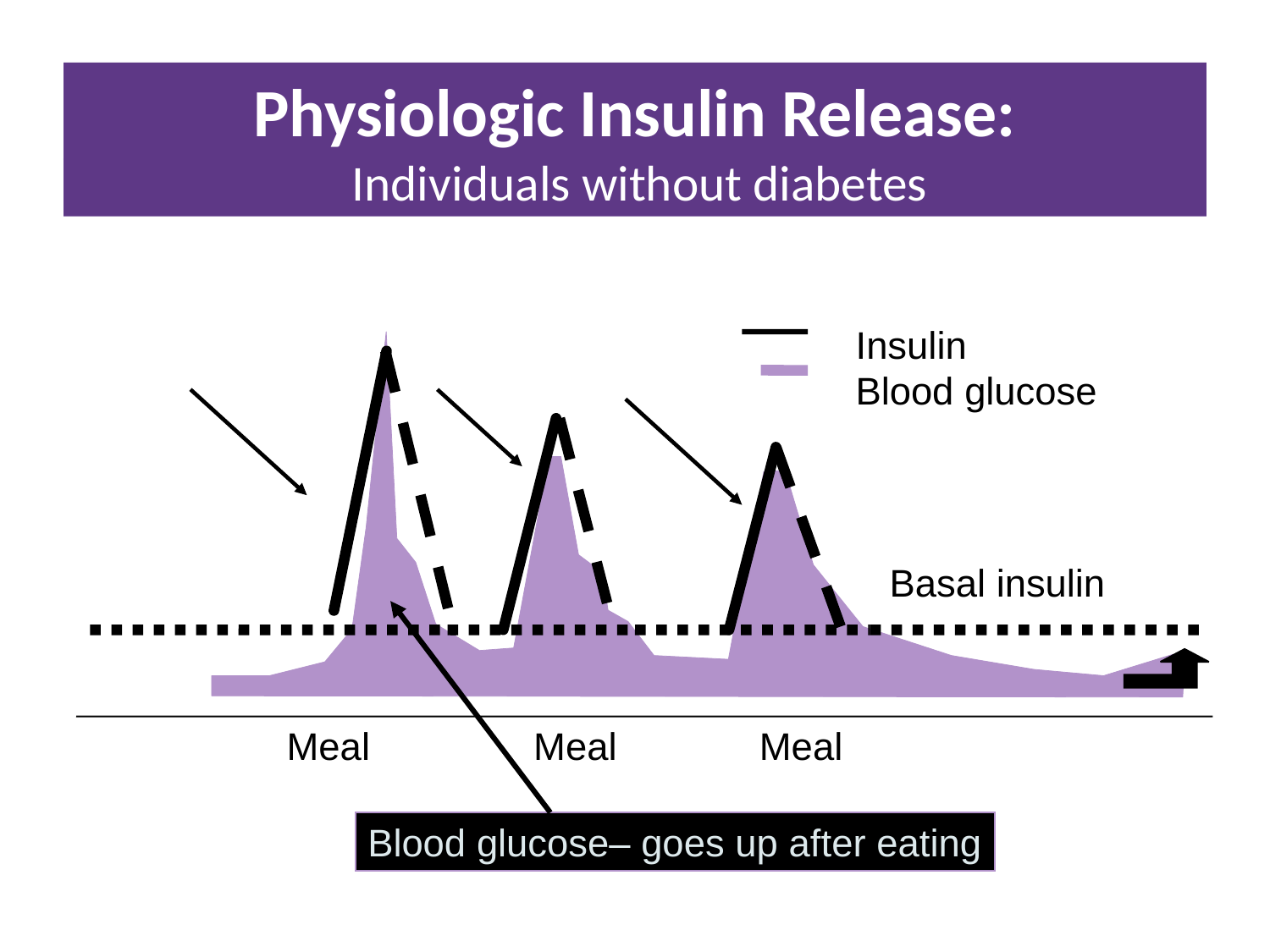

# Physiologic Insulin Release: Individuals without diabetes
Insulin
Blood glucose

Basal insulin

Meal
Meal
Meal
Blood glucose– goes up after eating